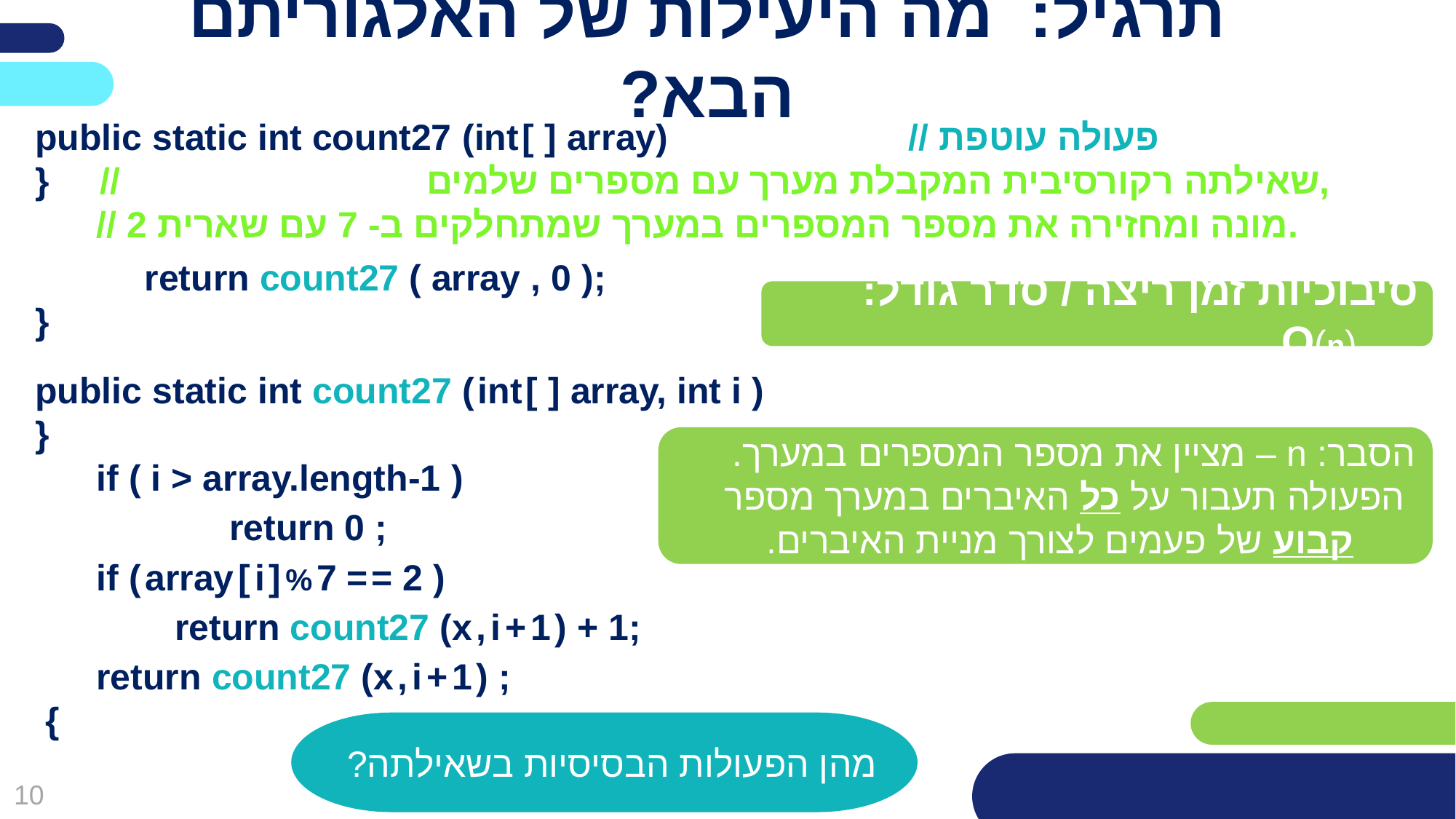

פריסה 3
(הפריסות שונות זו מזו במיקום תיבות הטקסט וגרפיקת הרקע,
ותוכלו לגוון ביניהן)
פריסה 2
(הפריסות שונות זו מזו במיקום תיבות הטקסט וגרפיקת הרקע,
ותוכלו לגוון ביניהן)
# תרגיל:  מה היעילות של האלגוריתם הבא?
public static int count27 (int [ ] array)			// פעולה עוטפת
}     //                              שאילתה רקורסיבית המקבלת מערך עם מספרים שלמים,
      // מונה ומחזירה את מספר המספרים במערך שמתחלקים ב- 7 עם שארית 2.
 	return count27 ( array , 0 );
}

public static int count27 ( int [ ] array, int i )
}
      if ( i > array.length-1 )
	   return 0 ;
      if ( array [ i ] % 7 = = 2 )
	   return count27 (x , i + 1 ) + 1;
      return count27 (x , i + 1 ) ;
 {

את השקופית הזו תוכלו לשכפל, על מנת ליצור שקופיות נוספות הזהות לה – אליהן תוכלו להכניס את התכנים.

כדי לשכפל אותה, לחצו עליה קליק ימיני בתפריט השקופיות בצד ובחרו
"שכפל שקופית" או "Duplicate Slide"
(מחקו ריבוע זה לאחר הקריאה)
את השקופית הזו תוכלו לשכפל, על מנת ליצור שקופיות נוספות הזהות לה – אליהן תוכלו להכניס את התכנים.

כדי לשכפל אותה, לחצו עליה קליק ימיני בתפריט השקופיות בצד ובחרו
"שכפל שקופית" או "Duplicate Slide"
(מחקו ריבוע זה לאחר הקריאה)
סיבוכיות זמן ריצה / סדר גודל:  (n)O
הסבר: n – מציין את מספר המספרים במערך.
 הפעולה תעבור על כל האיברים במערך מספר קבוע של פעמים לצורך מניית האיברים.
מהן הפעולות הבסיסיות בשאילתה?